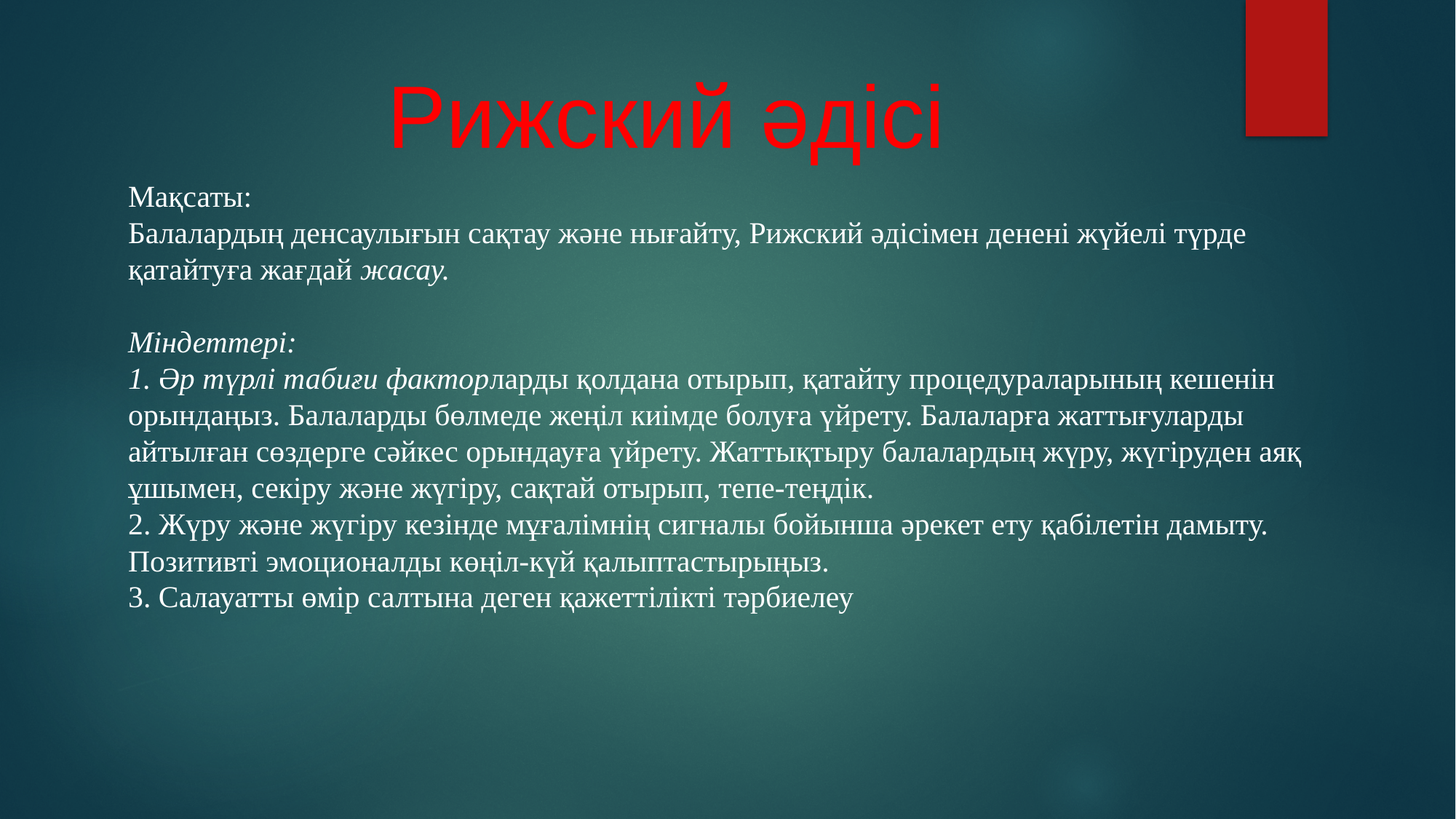

# Рижский әдісі
Мақсаты:
Балалардың денсаулығын сақтау және нығайту, Рижский әдісімен денені жүйелі түрде қатайтуға жағдай жасау.

Міндеттері:
1. Әр түрлі табиғи факторларды қолдана отырып, қатайту процедураларының кешенін орындаңыз. Балаларды бөлмеде жеңіл киімде болуға үйрету. Балаларға жаттығуларды айтылған сөздерге сәйкес орындауға үйрету. Жаттықтыру балалардың жүру, жүгіруден аяқ ұшымен, секіру және жүгіру, сақтай отырып, тепе-теңдік.
2. Жүру және жүгіру кезінде мұғалімнің сигналы бойынша әрекет ету қабілетін дамыту. Позитивті эмоционалды көңіл-күй қалыптастырыңыз.
3. Салауатты өмір салтына деген қажеттілікті тәрбиелеу